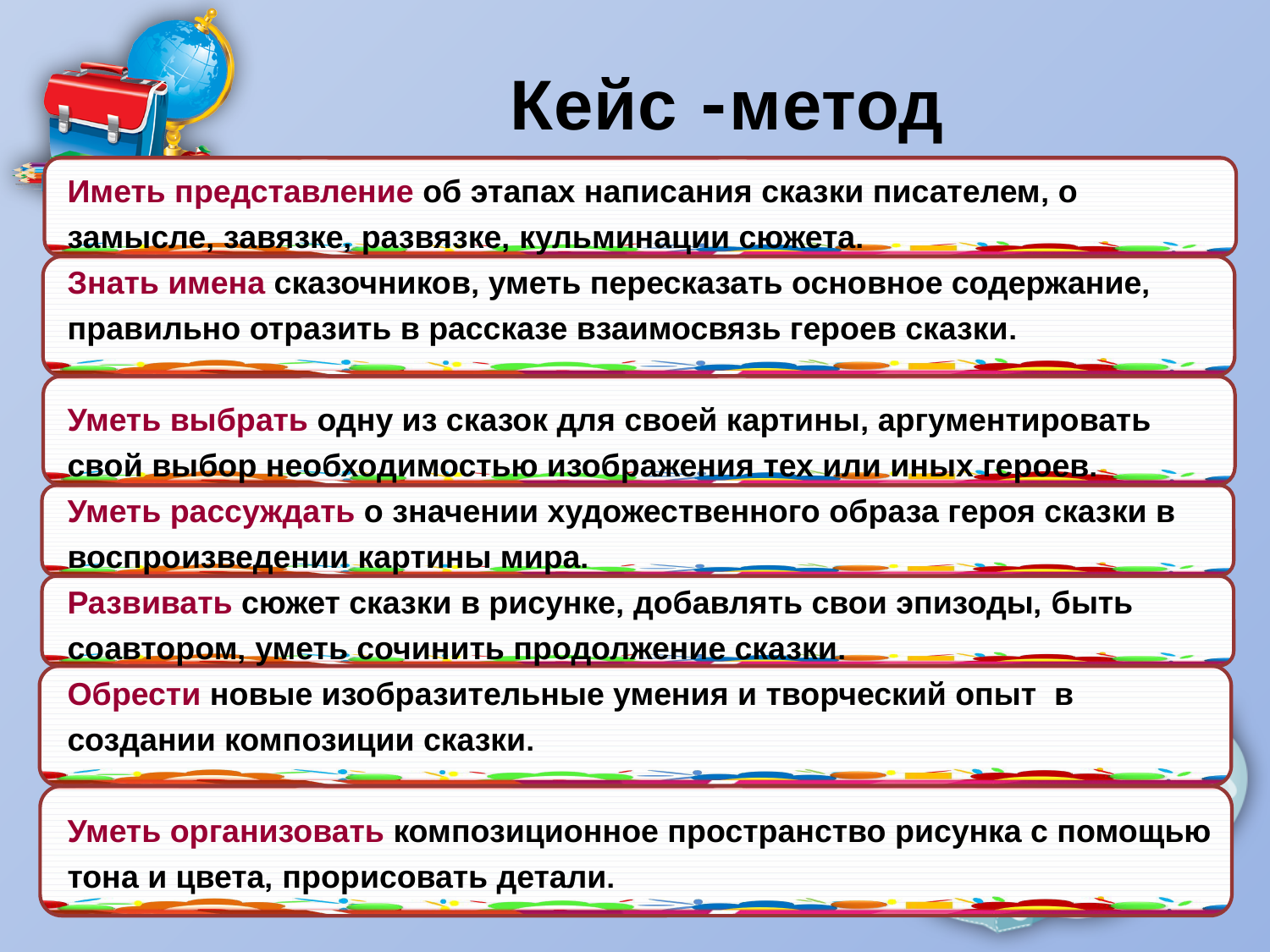

# Кейс -метод

Иметь представление об этапах написания сказки писателем, о замысле, завязке, развязке, кульминации сюжета.
Знать имена сказочников, уметь пересказать основное содержание, правильно отразить в рассказе взаимосвязь героев сказки.

Уметь выбрать одну из сказок для своей картины, аргументировать свой выбор необходимостью изображения тех или иных героев.
Уметь рассуждать о значении художественного образа героя сказки в воспроизведении картины мира.
Развивать сюжет сказки в рисунке, добавлять свои эпизоды, быть соавтором, уметь сочинить продолжение сказки.
Обрести новые изобразительные умения и творческий опыт  в создании композиции сказки.

Уметь организовать композиционное пространство рисунка с помощью тона и цвета, прорисовать детали.